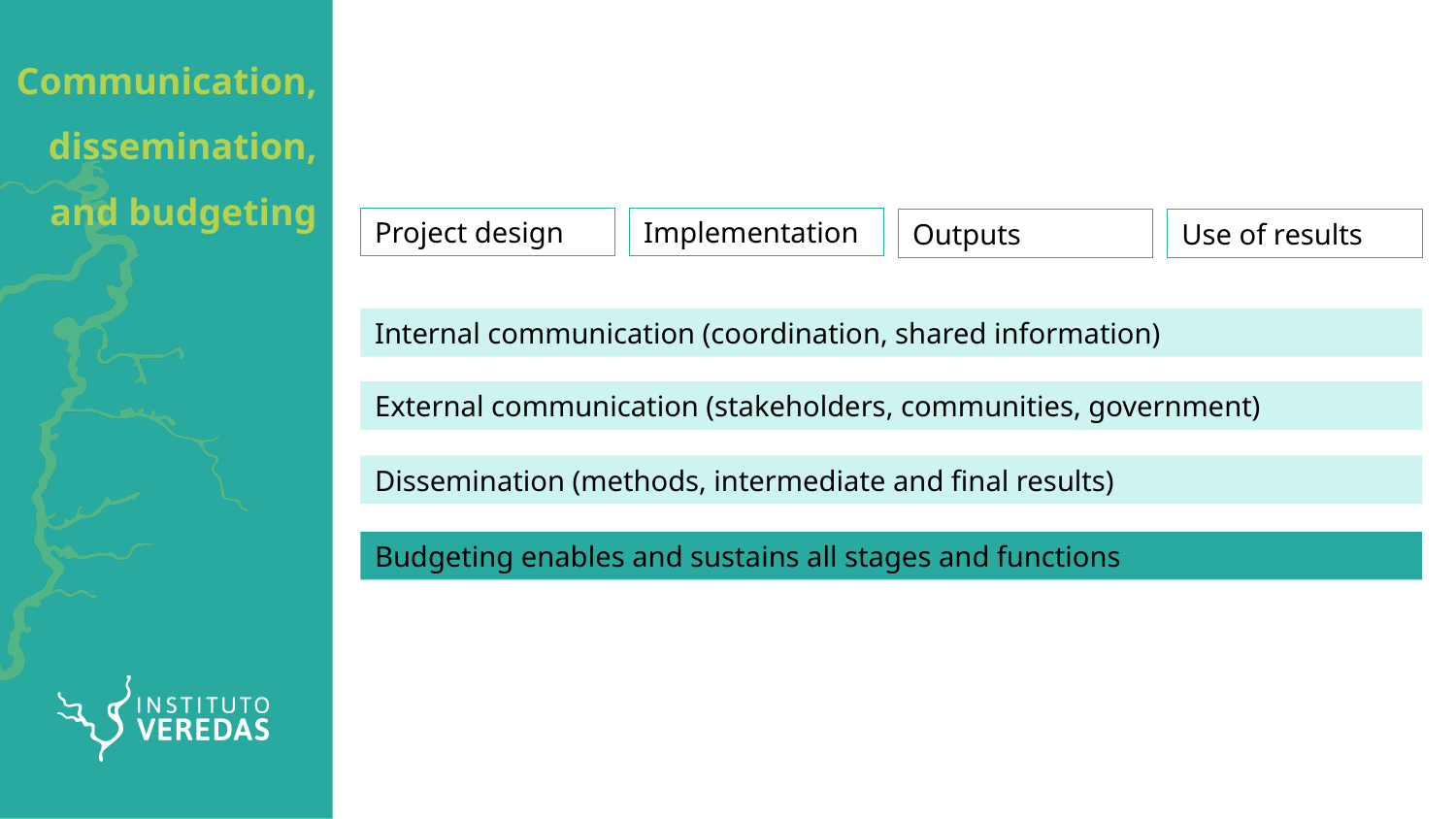

# Communication, dissemination, and budgeting
Project design
Implementation
Outputs
Use of results
Internal communication (coordination, shared information)
External communication (stakeholders, communities, government)
Dissemination (methods, intermediate and final results)
Budgeting enables and sustains all stages and functions